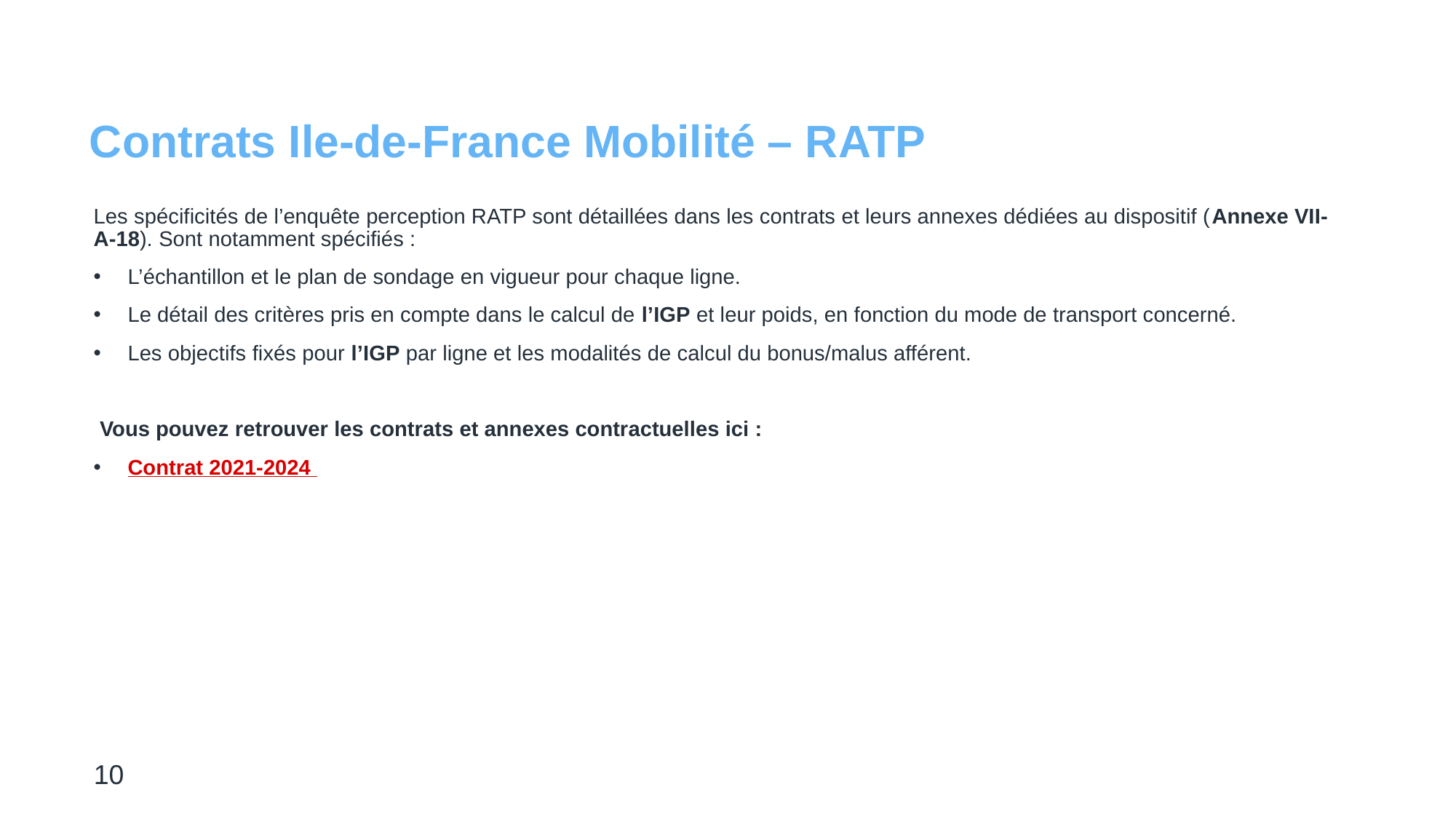

# Contrats Ile-de-France Mobilité – RATP

Les spécificités de l’enquête perception RATP sont détaillées dans les contrats et leurs annexes dédiées au dispositif (Annexe VII-A-18). Sont notamment spécifiés :
L’échantillon et le plan de sondage en vigueur pour chaque ligne.
Le détail des critères pris en compte dans le calcul de l’IGP et leur poids, en fonction du mode de transport concerné.
Les objectifs fixés pour l’IGP par ligne et les modalités de calcul du bonus/malus afférent.

 Vous pouvez retrouver les contrats et annexes contractuelles ici :
Contrat 2021-2024

10